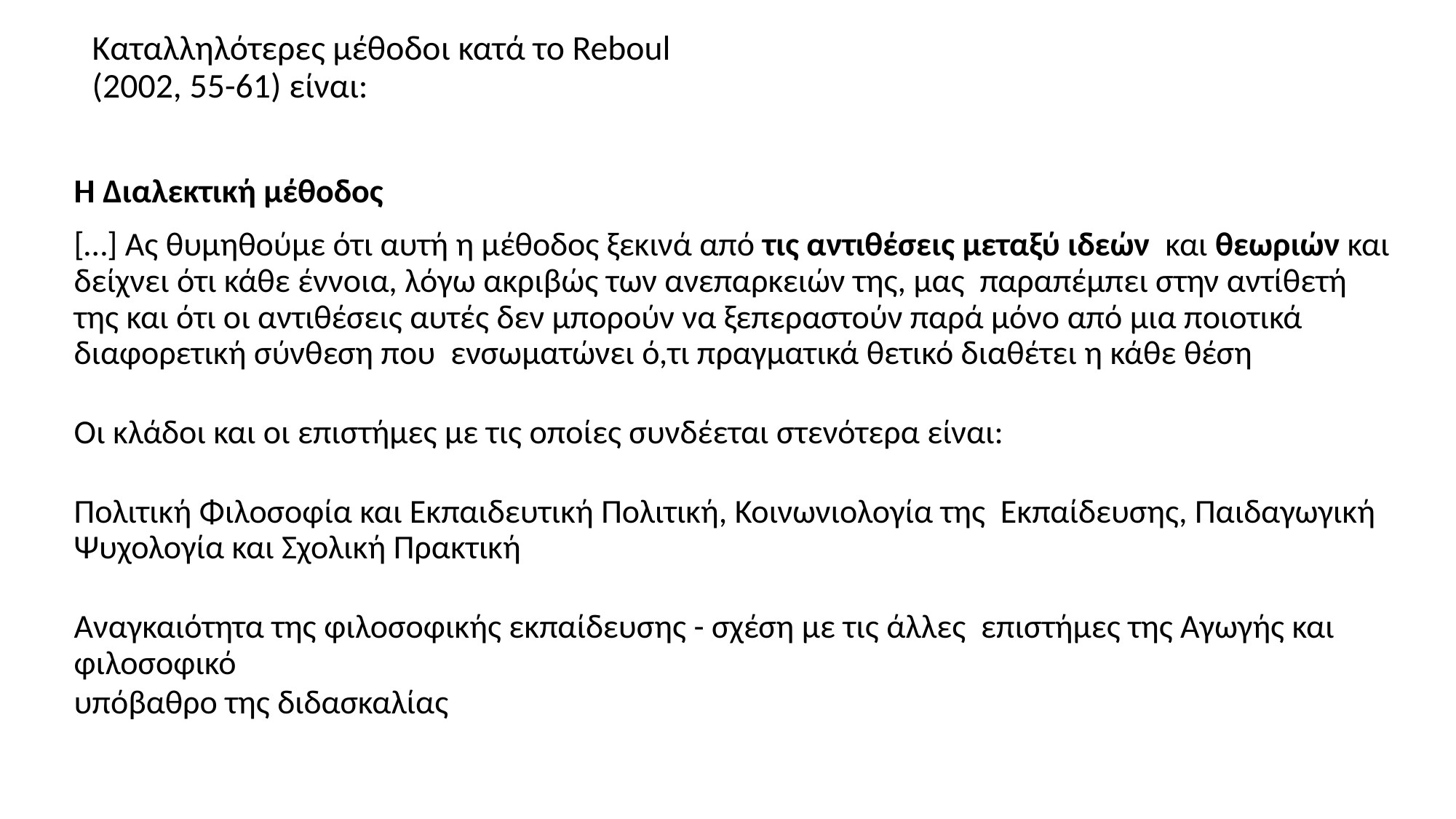

# Καταλληλότερες μέθοδοι κατά το Reboul (2002, 55-61) είναι:

H Διαλεκτική μέθοδος

[…] Ας θυμηθούμε ότι αυτή η μέθοδος ξεκινά από τις αντιθέσεις μεταξύ ιδεών  και θεωριών και δείχνει ότι κάθε έννοια, λόγω ακριβώς των ανεπαρκειών της, μας  παραπέμπει στην αντίθετή της και ότι οι αντιθέσεις αυτές δεν μπορούν να ξεπεραστούν παρά μόνο από μια ποιοτικά διαφορετική σύνθεση που  ενσωματώνει ό,τι πραγματικά θετικό διαθέτει η κάθε θέση

Οι κλάδοι και οι επιστήμες με τις οποίες συνδέεται στενότερα είναι:

Πολιτική Φιλοσοφία και Εκπαιδευτική Πολιτική, Κοινωνιολογία της  Εκπαίδευσης, Παιδαγωγική Ψυχολογία και Σχολική Πρακτική

Αναγκαιότητα της φιλοσοφικής εκπαίδευσης - σχέση με τις άλλες  επιστήμες της Αγωγής και φιλοσοφικό
υπόβαθρο της διδασκαλίας